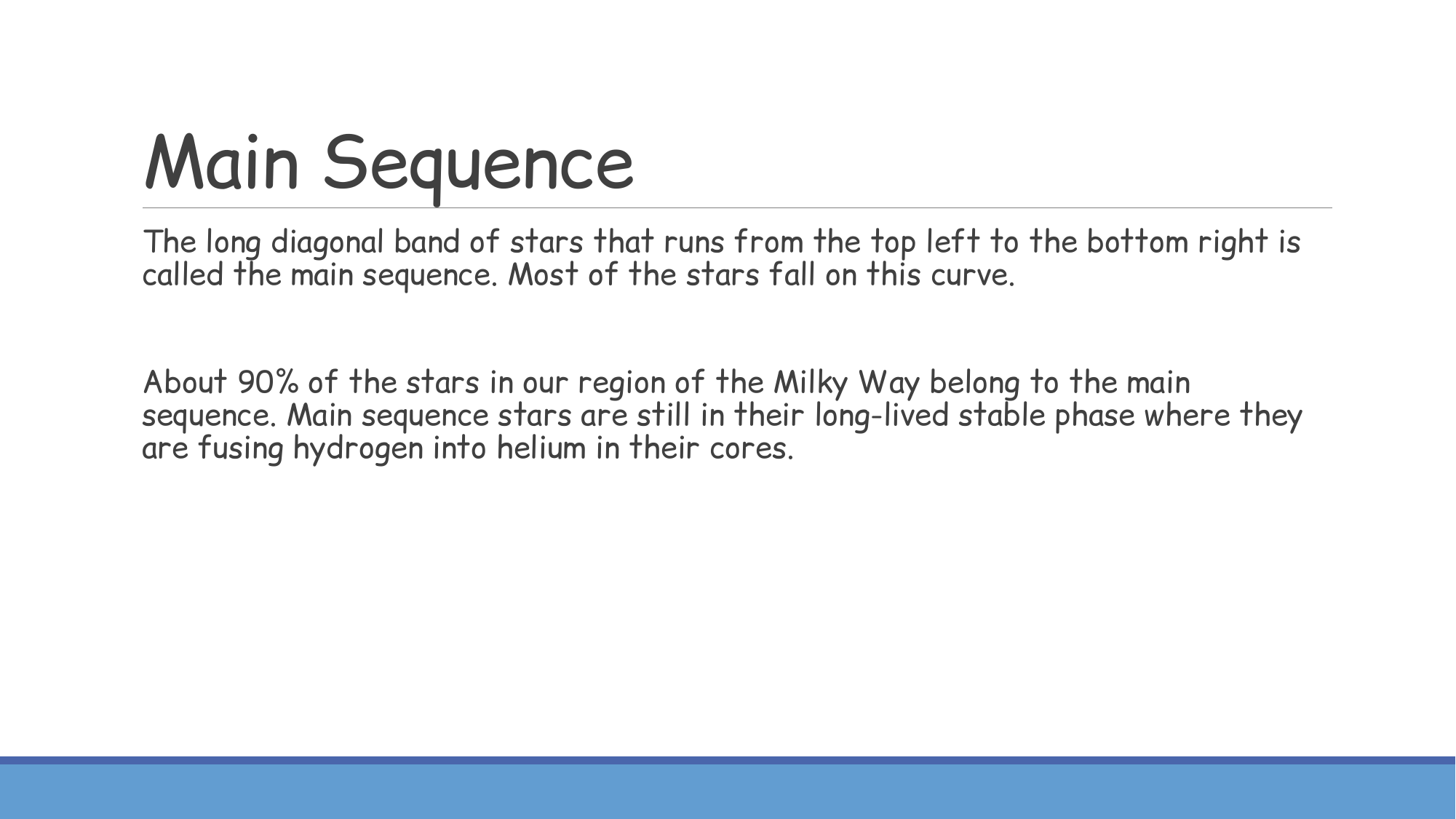

# Main Sequence
The long diagonal band of stars that runs from the top left to the bottom right is called the main sequence. Most of the stars fall on this curve.

About 90% of the stars in our region of the Milky Way belong to the main sequence. Main sequence stars are still in their long-lived stable phase where they are fusing hydrogen into helium in their cores.